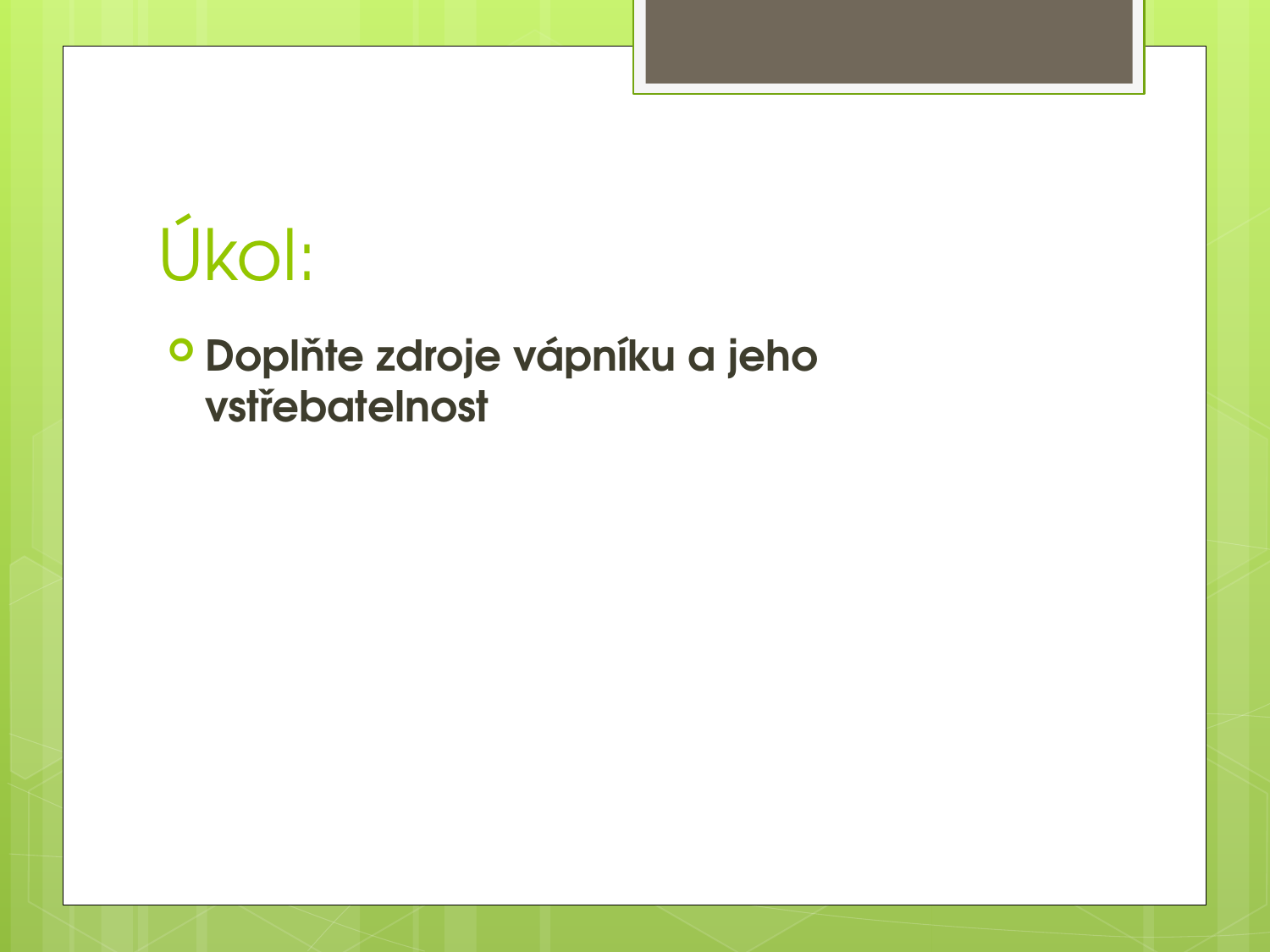

# Úkol:
Doplňte zdroje vápníku a jeho vstřebatelnost